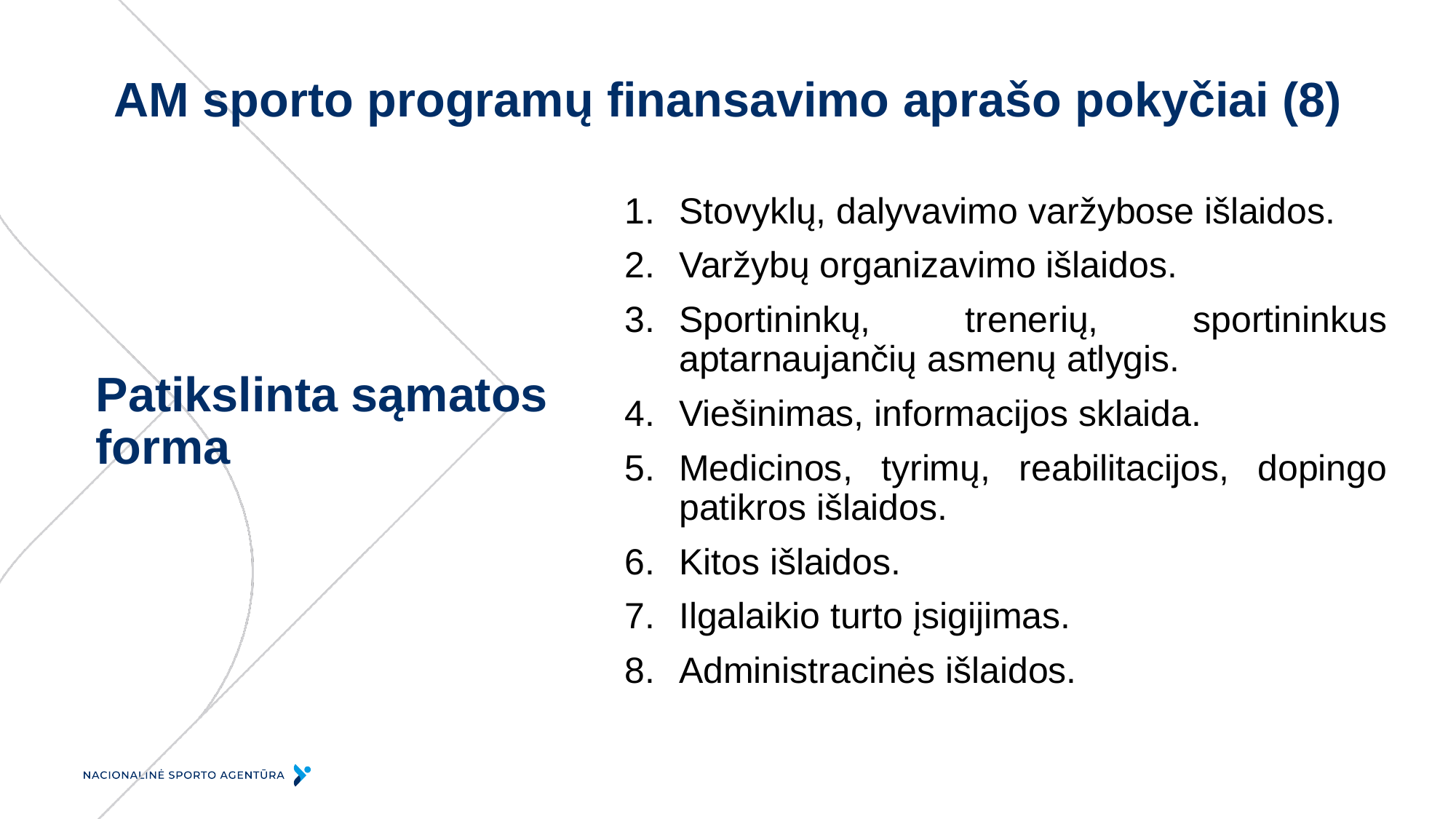

AM sporto programų finansavimo aprašo pokyčiai (8)
Stovyklų, dalyvavimo varžybose išlaidos.
Varžybų organizavimo išlaidos.
Sportininkų, trenerių, sportininkus aptarnaujančių asmenų atlygis.
Viešinimas, informacijos sklaida.
Medicinos, tyrimų, reabilitacijos, dopingo patikros išlaidos.
Kitos išlaidos.
Ilgalaikio turto įsigijimas.
Administracinės išlaidos.
# Patikslinta sąmatos forma